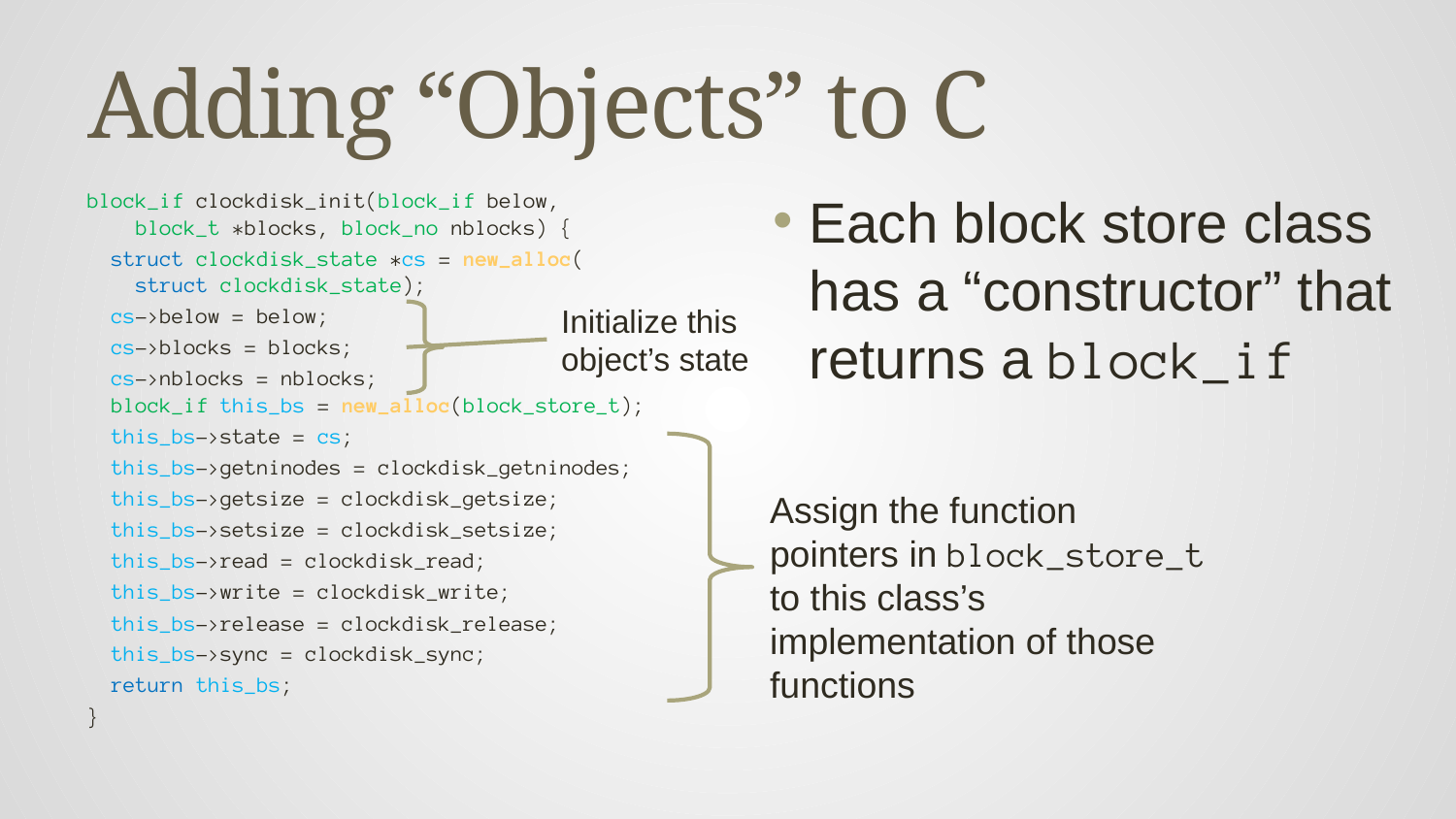

# Adding “Objects” to C
block_if clockdisk_init(block_if below,
    block_t *blocks, block_no nblocks) {
  struct clockdisk_state *cs = new_alloc(
    struct clockdisk_state);
  cs->below = below;
  cs->blocks = blocks;
  cs->nblocks = nblocks;
  block_if this_bs = new_alloc(block_store_t);
  this_bs->state = cs;
  this_bs->getninodes = clockdisk_getninodes;
  this_bs->getsize = clockdisk_getsize;
  this_bs->setsize = clockdisk_setsize;
  this_bs->read = clockdisk_read;
  this_bs->write = clockdisk_write;
  this_bs->release = clockdisk_release;
  this_bs->sync = clockdisk_sync;
  return this_bs;
}
Each block store class has a “constructor” that returns a block_if
Initialize this object’s state

Assign the function pointers in block_store_t to this class’s implementation of those functions